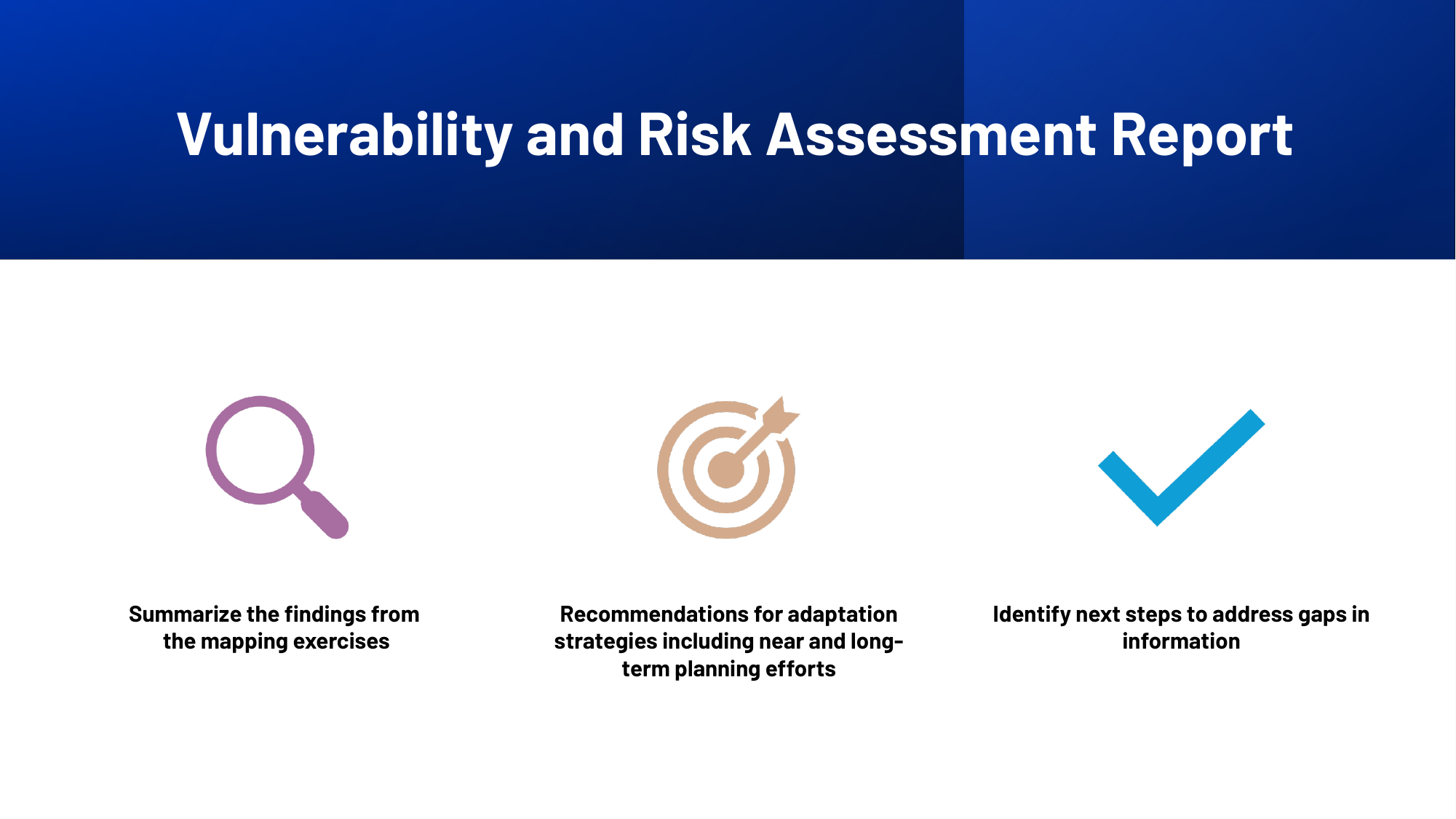

Vulnerability and Risk Assessment Report
Summarize the findings from
the mapping exercises
Recommendations for adaptation strategies including near and long- term planning efforts
Identify next steps to address gaps in information